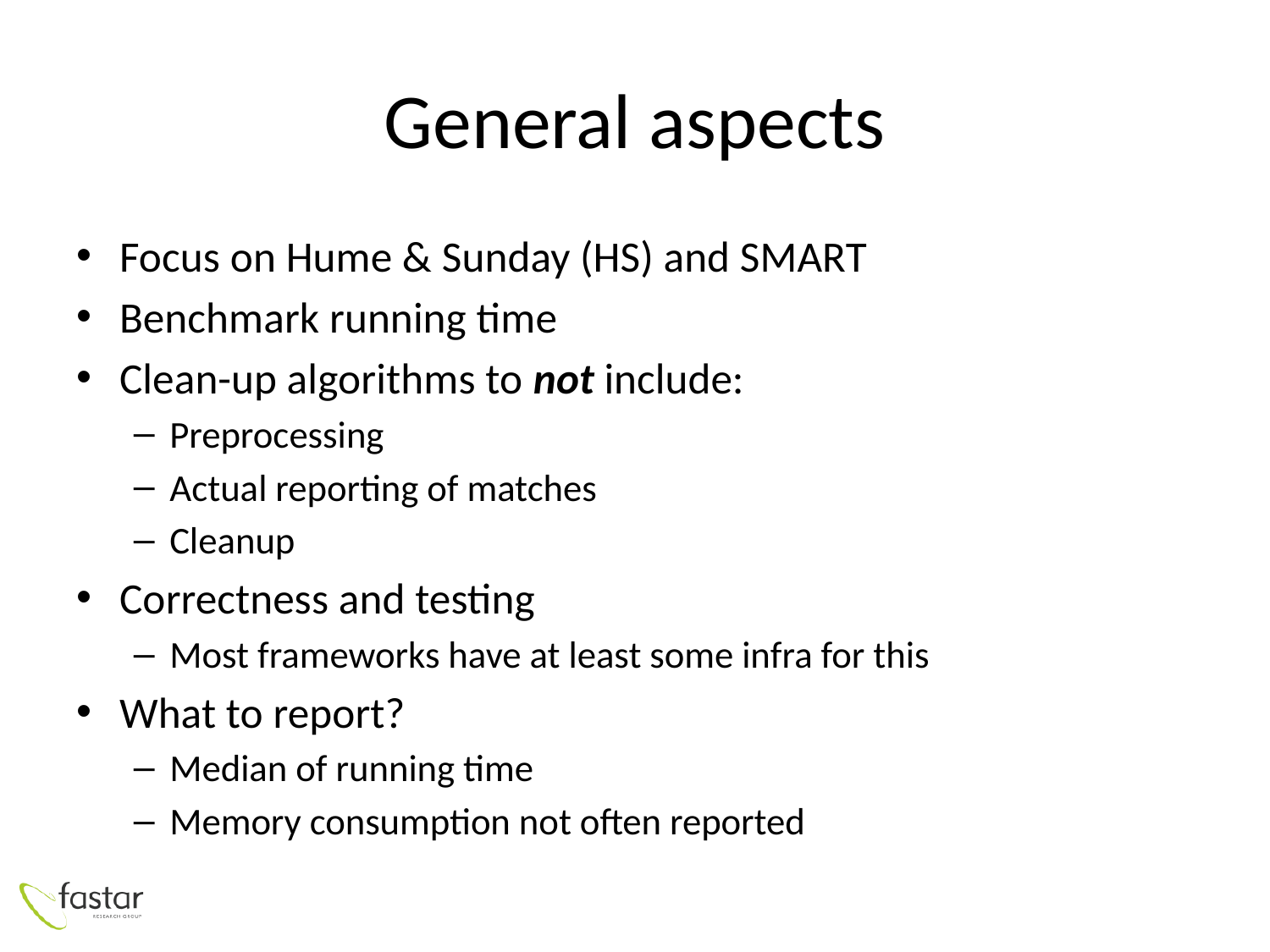

# General aspects
Focus on Hume & Sunday (HS) and SMART
Benchmark running time
Clean-up algorithms to not include:
Preprocessing
Actual reporting of matches
Cleanup
Correctness and testing
Most frameworks have at least some infra for this
What to report?
Median of running time
Memory consumption not often reported